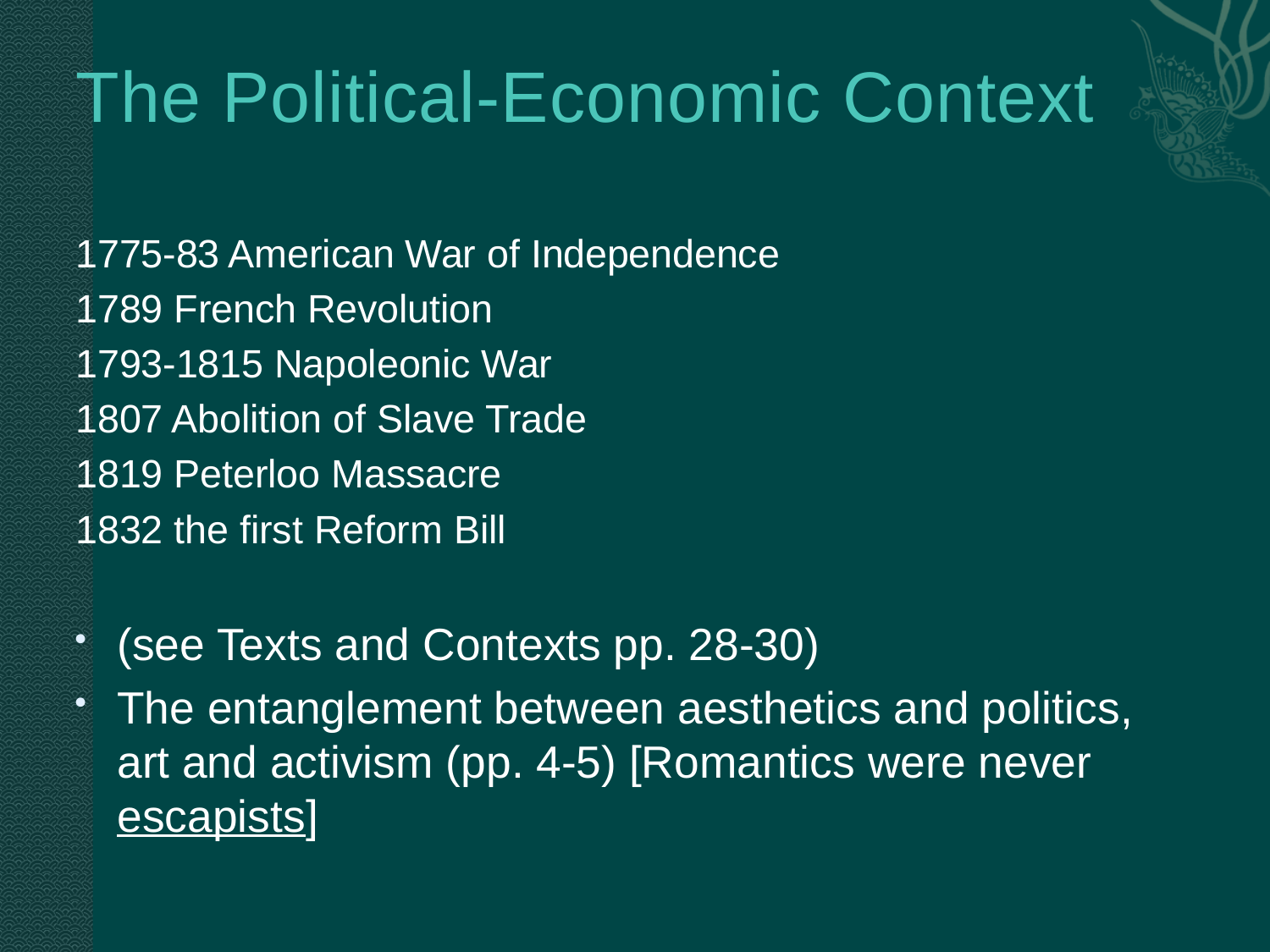

# The Political-Economic Context
1775-83 American War of Independence
1789 French Revolution
1793-1815 Napoleonic War
1807 Abolition of Slave Trade
1819 Peterloo Massacre
1832 the first Reform Bill

(see Texts and Contexts pp. 28-30)
The entanglement between aesthetics and politics, art and activism (pp. 4-5) [Romantics were never escapists]